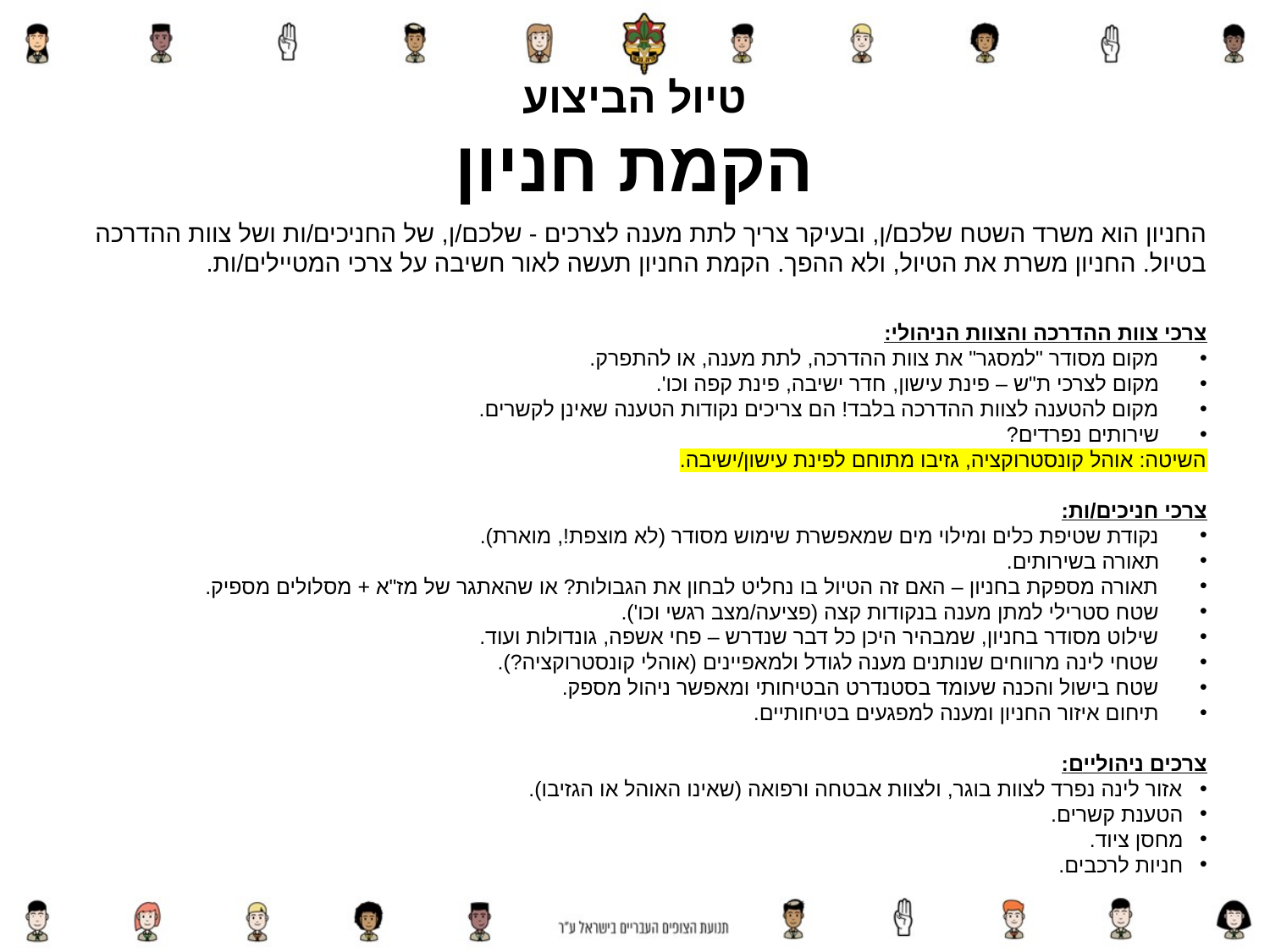

טיול הביצוע
הקמת חניון

החניון הוא משרד השטח שלכם/ן, ובעיקר צריך לתת מענה לצרכים - שלכם/ן, של החניכים/ות ושל צוות ההדרכה בטיול. החניון משרת את הטיול, ולא ההפך. הקמת החניון תעשה לאור חשיבה על צרכי המטיילים/ות.

צרכי צוות ההדרכה והצוות הניהולי:
מקום מסודר "למסגר" את צוות ההדרכה, לתת מענה, או להתפרק.
מקום לצרכי ת"ש – פינת עישון, חדר ישיבה, פינת קפה וכו'.
מקום להטענה לצוות ההדרכה בלבד! הם צריכים נקודות הטענה שאינן לקשרים.
שירותים נפרדים?
השיטה: אוהל קונסטרוקציה, גזיבו מתוחם לפינת עישון/ישיבה.

צרכי חניכים/ות:
נקודת שטיפת כלים ומילוי מים שמאפשרת שימוש מסודר (לא מוצפת!, מוארת).
תאורה בשירותים.
תאורה מספקת בחניון – האם זה הטיול בו נחליט לבחון את הגבולות? או שהאתגר של מז"א + מסלולים מספיק.
שטח סטרילי למתן מענה בנקודות קצה (פציעה/מצב רגשי וכו').
שילוט מסודר בחניון, שמבהיר היכן כל דבר שנדרש – פחי אשפה, גונדולות ועוד.
שטחי לינה מרווחים שנותנים מענה לגודל ולמאפיינים (אוהלי קונסטרוקציה?).
שטח בישול והכנה שעומד בסטנדרט הבטיחותי ומאפשר ניהול מספק.
תיחום איזור החניון ומענה למפגעים בטיחותיים.

צרכים ניהוליים:
אזור לינה נפרד לצוות בוגר, ולצוות אבטחה ורפואה (שאינו האוהל או הגזיבו).
הטענת קשרים.
מחסן ציוד.
חניות לרכבים.